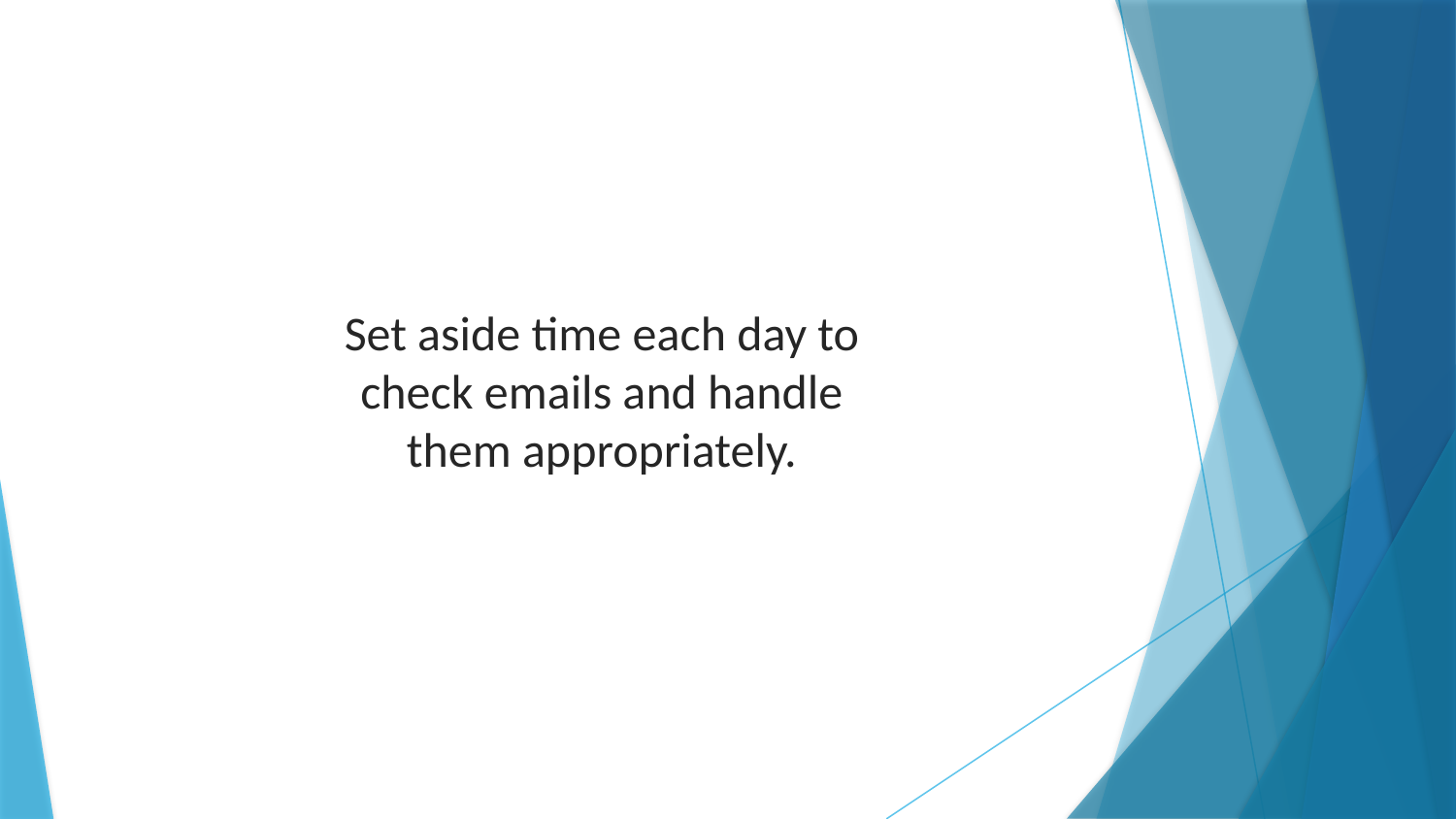

Set aside time each day to check emails and handle them appropriately.